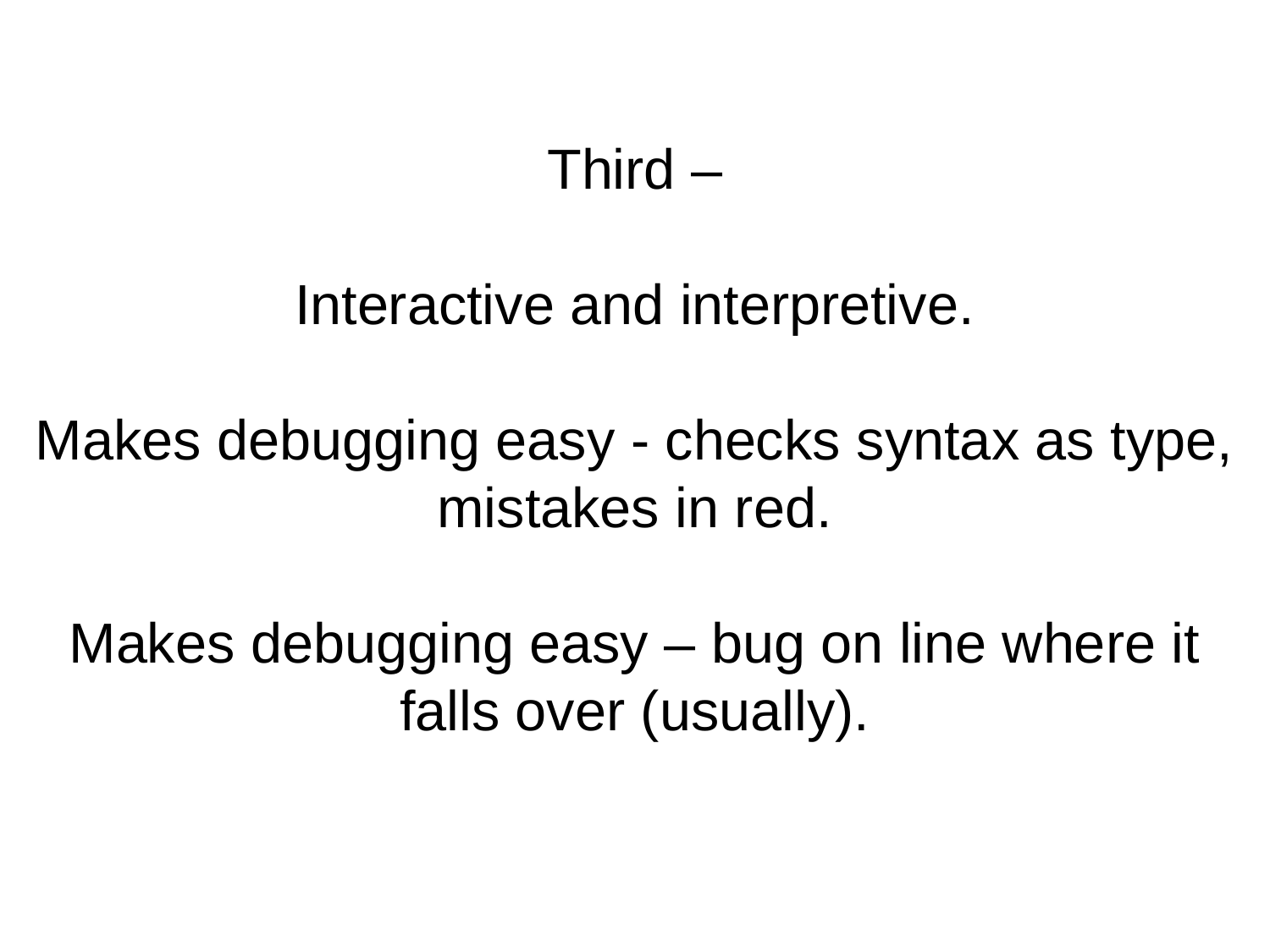

Third –

Interactive and interpretive.

Makes debugging easy - checks syntax as type, mistakes in red.

Makes debugging easy – bug on line where it falls over (usually).